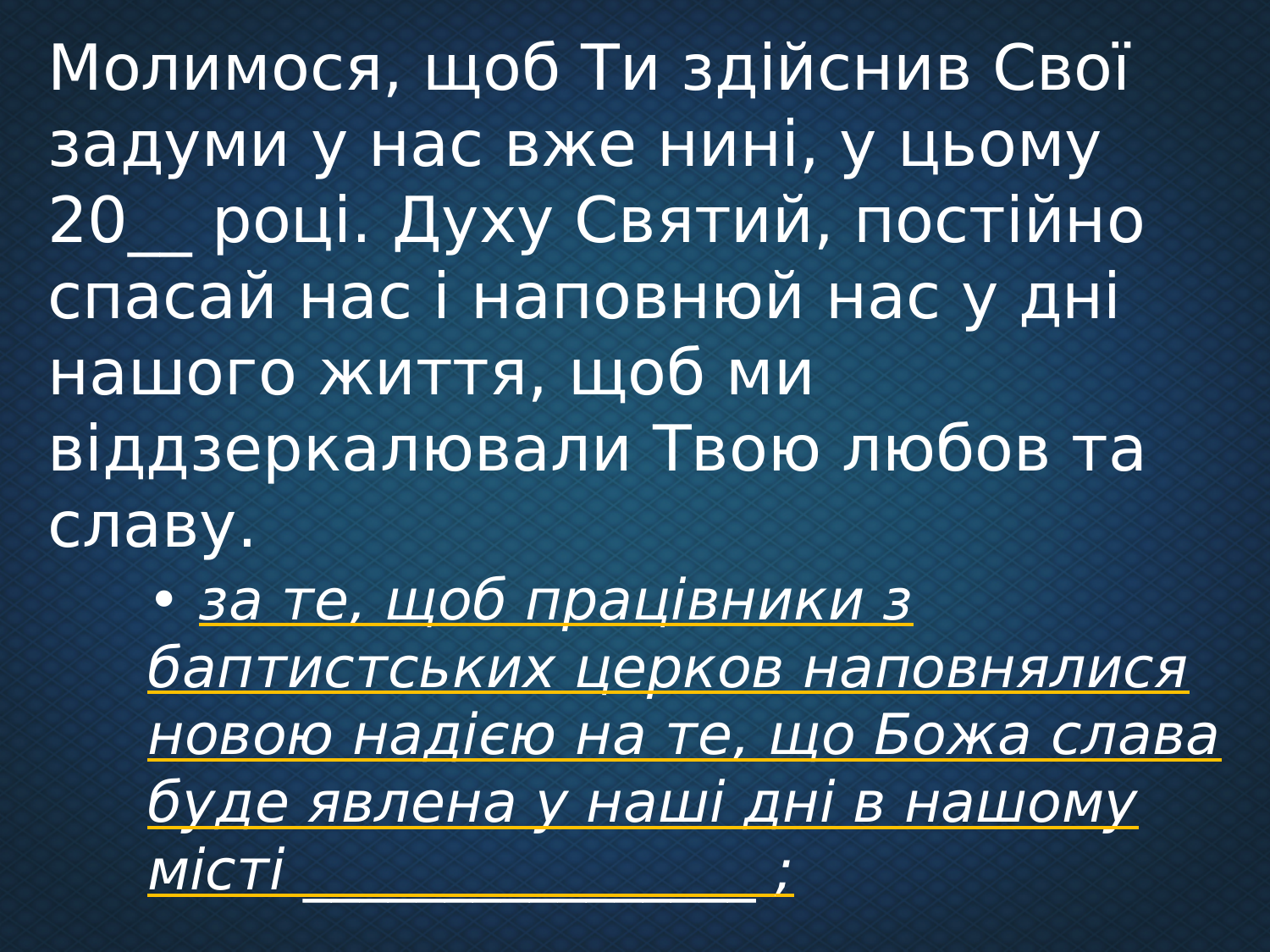

Молимося, щоб Ти здійснив Свої задуми у нас вже нині, у цьому 20__ році. Духу Святий, постійно спасай нас і наповнюй нас у дні нашого життя, щоб ми віддзеркалювали Твою любов та славу.
• за те, щоб працівники з баптистських церков наповнялися новою надією на те, що Божа слава буде явлена у наші дні в нашому місті ________________ ;